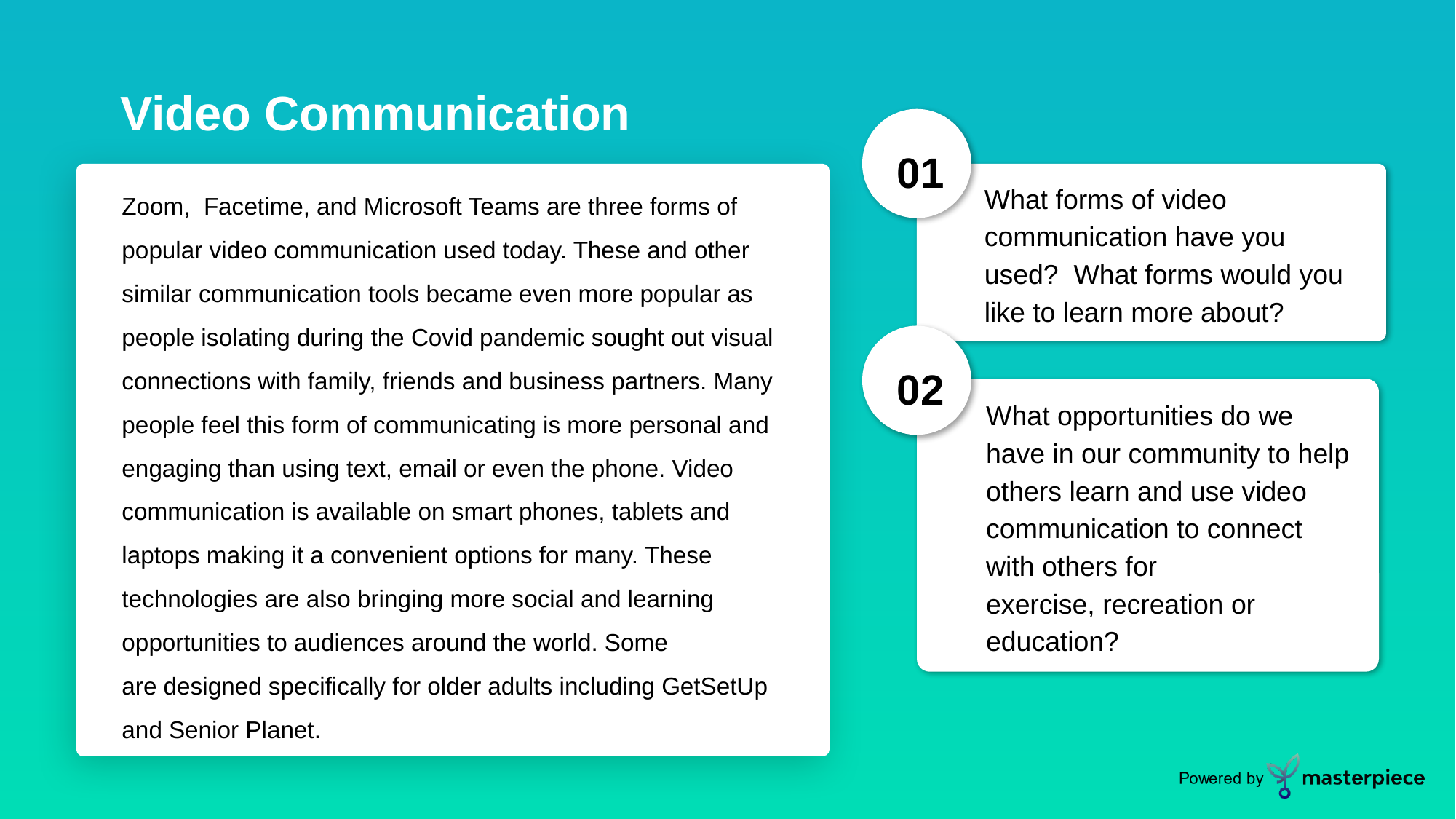

Video Communication
01
Zoom,  Facetime, and Microsoft Teams are three forms of popular video communication used today. These and other similar communication tools became even more popular as people isolating during the Covid pandemic sought out visual connections with family, friends and business partners. Many people feel this form of communicating is more personal and engaging than using text, email or even the phone. Video communication is available on smart phones, tablets and laptops making it a convenient options for many. These technologies are also bringing more social and learning opportunities to audiences around the world. Some are designed specifically for older adults including GetSetUp and Senior Planet.
What forms of video communication have you used?  What forms would you like to learn more about?
02
What opportunities do we have in our community to help others learn and use video communication to connect with others for exercise, recreation or education?